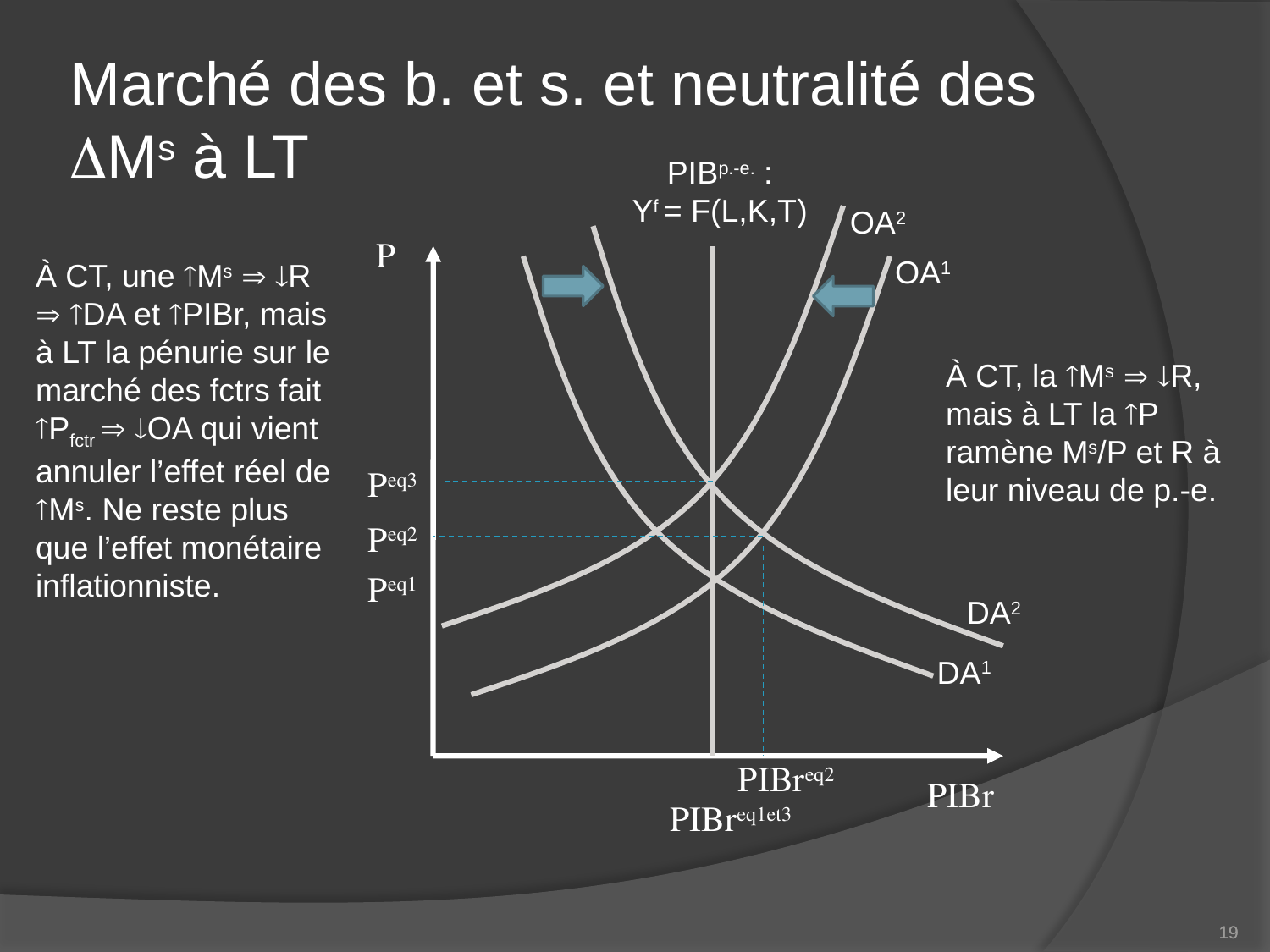

# Marché des b. et s. et neutralité des ΔMs à LT
PIBp.-e. :
Yf = F(L,K,T)

OA2

OA1
P

DA2

À CT, une ↑Ms ⇒ ↓R ⇒ ↑DA et ↑PIBr, mais à LT la pénurie sur le marché des fctrs fait ↑Pfctr ⇒ ↓OA qui vient annuler l’effet réel de ↑Ms. Ne reste plus que l’effet monétaire inflationniste.

DA1
À CT, la ↑Ms ⇒ ↓R, mais à LT la ↑P ramène Ms/P et R à leur niveau de p.-e.
Peq3
Peq2
PIBreq2
Peq1

PIBr
PIBreq1et3
19
19